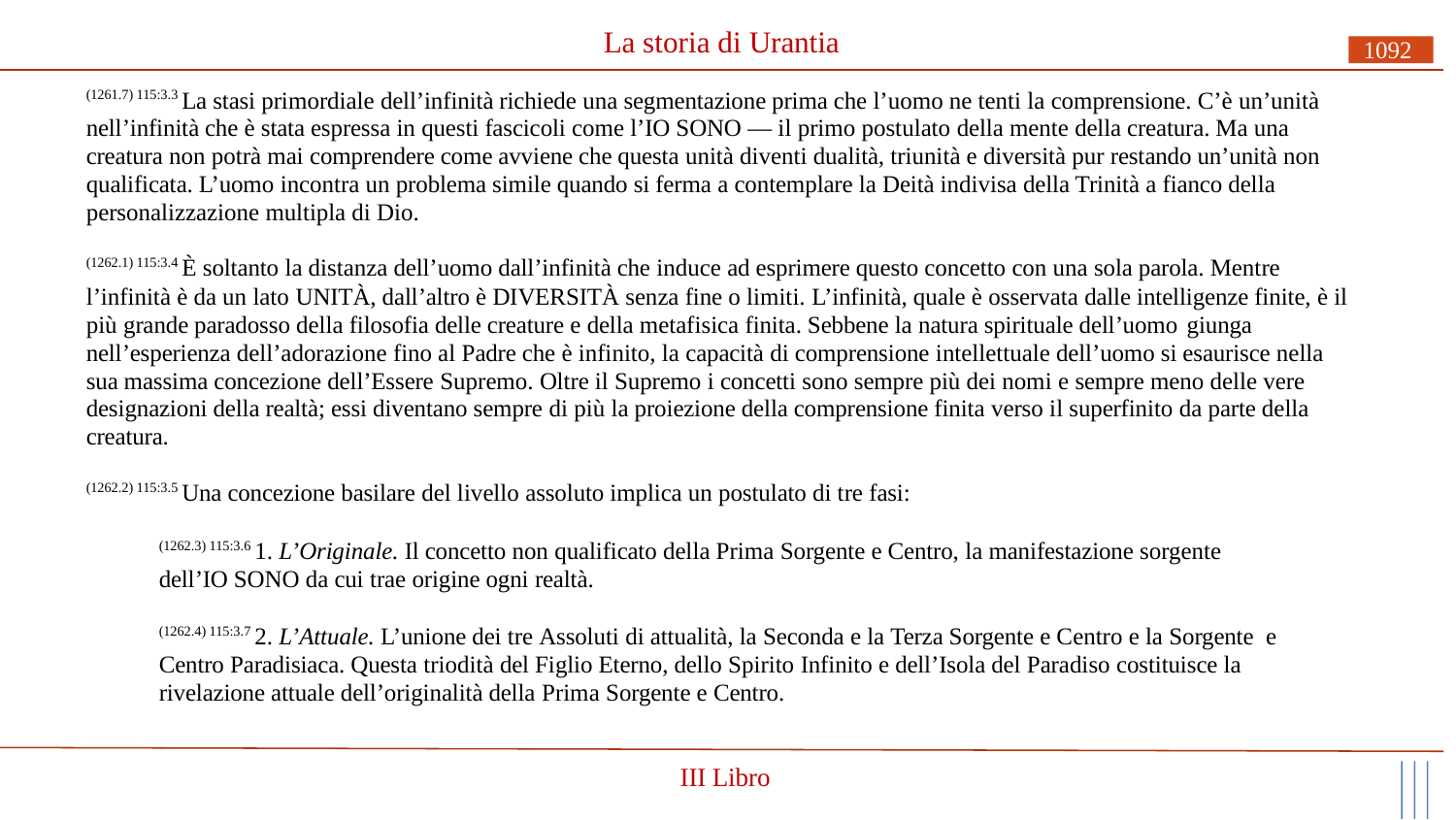

# La storia di Urantia
1092

(1261.7) 115:3.3 La stasi primordiale dell’infinità richiede una segmentazione prima che l’uomo ne tenti la comprensione. C’è un’unità  nell’infinità che è stata espressa in questi fascicoli come l’IO SONO — il primo postulato della mente della creatura. Ma una  creatura non potrà mai comprendere come avviene che questa unità diventi dualità, triunità e diversità pur restando un’unità non  qualificata. L’uomo incontra un problema simile quando si ferma a contemplare la Deità indivisa della Trinità a fianco della  personalizzazione multipla di Dio.

(1262.1) 115:3.4 È soltanto la distanza dell’uomo dall’infinità che induce ad esprimere questo concetto con una sola parola. Mentre
l’infinità è da un lato UNITÀ, dall’altro è DIVERSITÀ senza fine o limiti. L’infinità, quale è osservata dalle intelligenze finite, è il  più grande paradosso della filosofia delle creature e della metafisica finita. Sebbene la natura spirituale dell’uomo giunga
nell’esperienza dell’adorazione fino al Padre che è infinito, la capacità di comprensione intellettuale dell’uomo si esaurisce nella  sua massima concezione dell’Essere Supremo. Oltre il Supremo i concetti sono sempre più dei nomi e sempre meno delle vere  designazioni della realtà; essi diventano sempre di più la proiezione della comprensione finita verso il superfinito da parte della  creatura.

(1262.2) 115:3.5 Una concezione basilare del livello assoluto implica un postulato di tre fasi:

(1262.3) 115:3.6 1. L’Originale. Il concetto non qualificato della Prima Sorgente e Centro, la manifestazione sorgente  dell’IO SONO da cui trae origine ogni realtà.

(1262.4) 115:3.7 2. L’Attuale. L’unione dei tre Assoluti di attualità, la Seconda e la Terza Sorgente e Centro e la Sorgente  e Centro Paradisiaca. Questa triodità del Figlio Eterno, dello Spirito Infinito e dell’Isola del Paradiso costituisce la  rivelazione attuale dell’originalità della Prima Sorgente e Centro.

III Libro